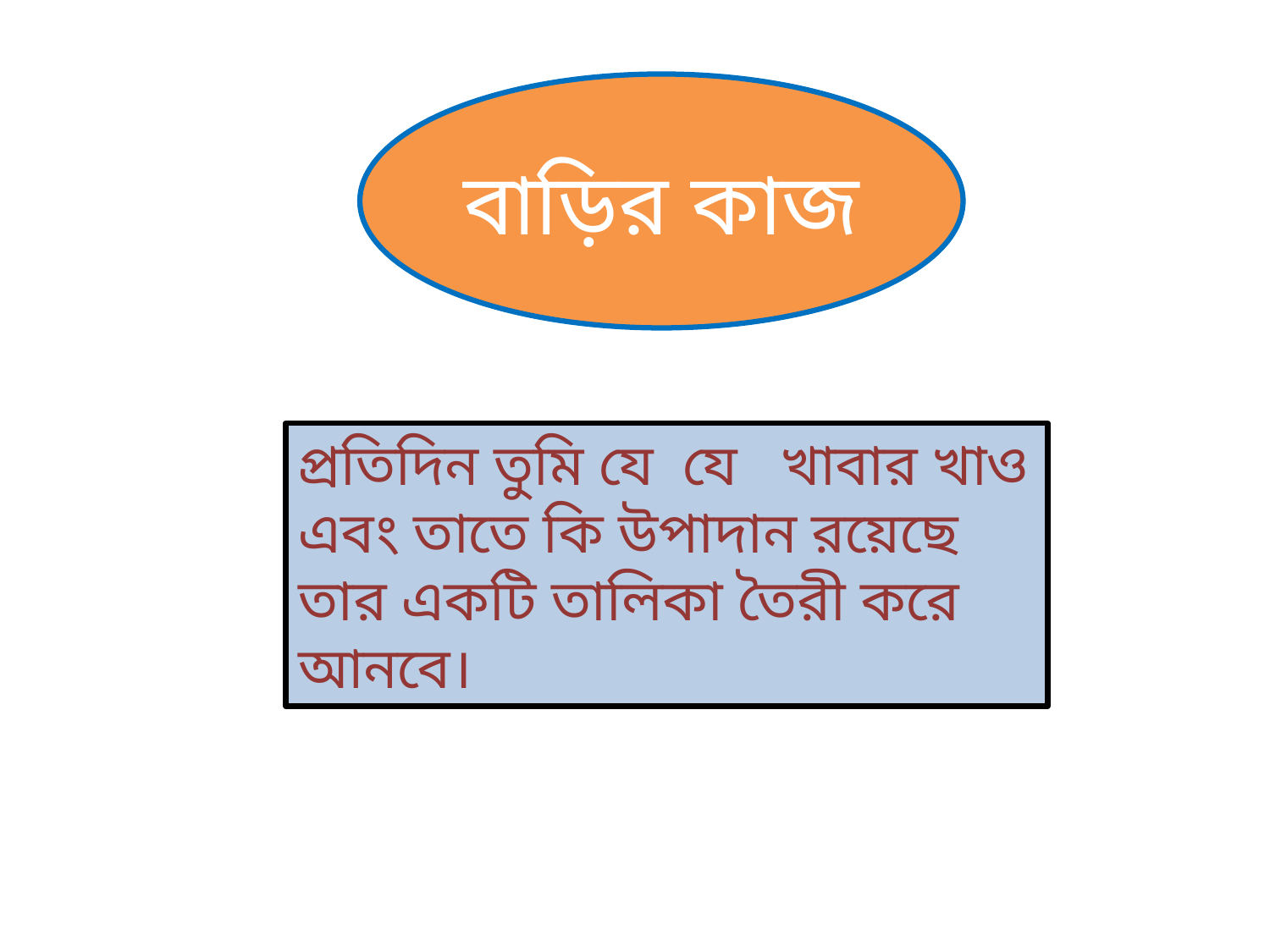

বাড়ির কাজ

প্রতিদিন তুমি যে  যে   খাবার খাও এবং তাতে কি উপাদান রয়েছে তার একটি তালিকা তৈরী করে আনবে।